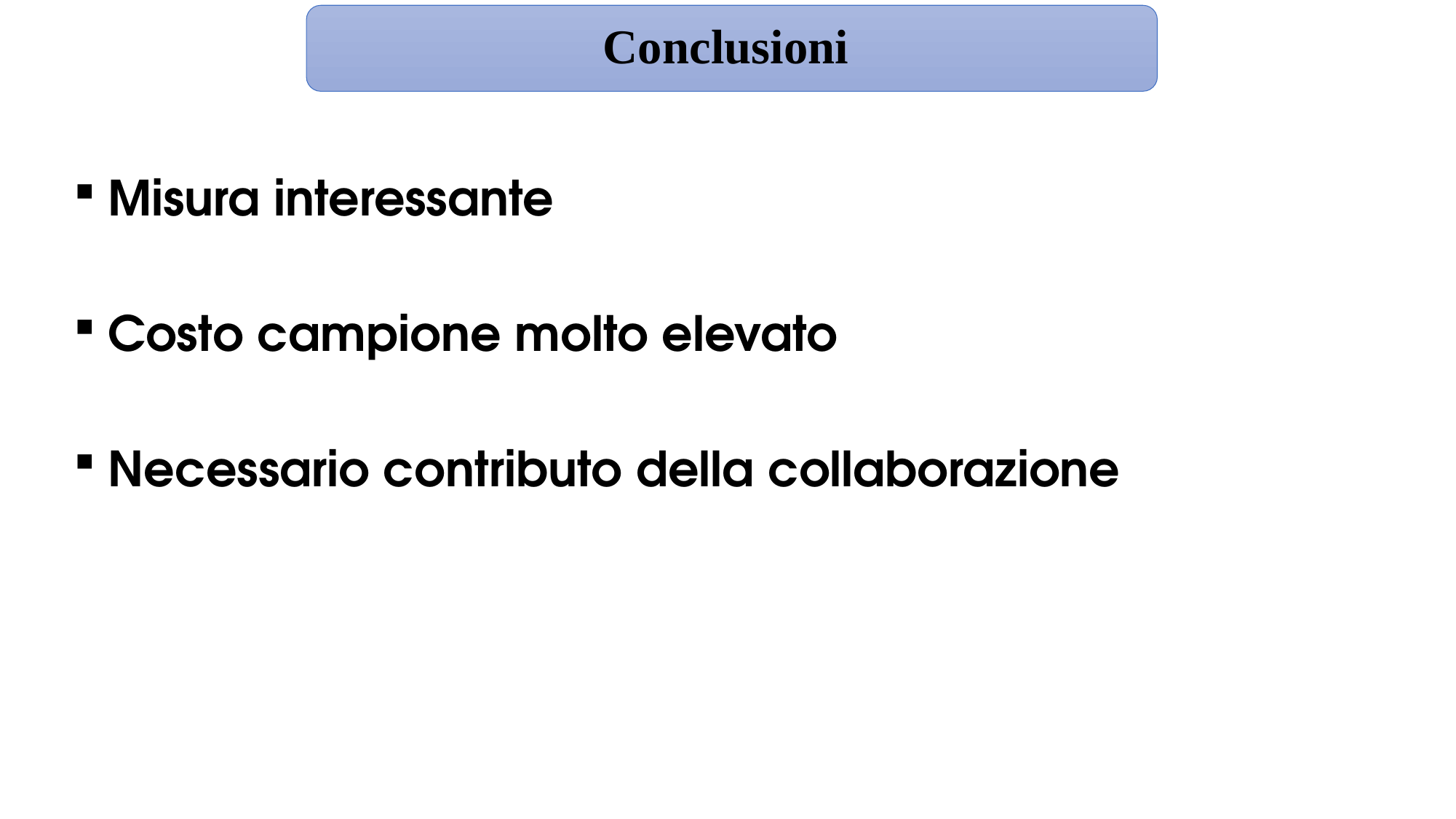

Conclusioni
Misura interessante

Costo campione molto elevato

Necessario contributo della collaborazione